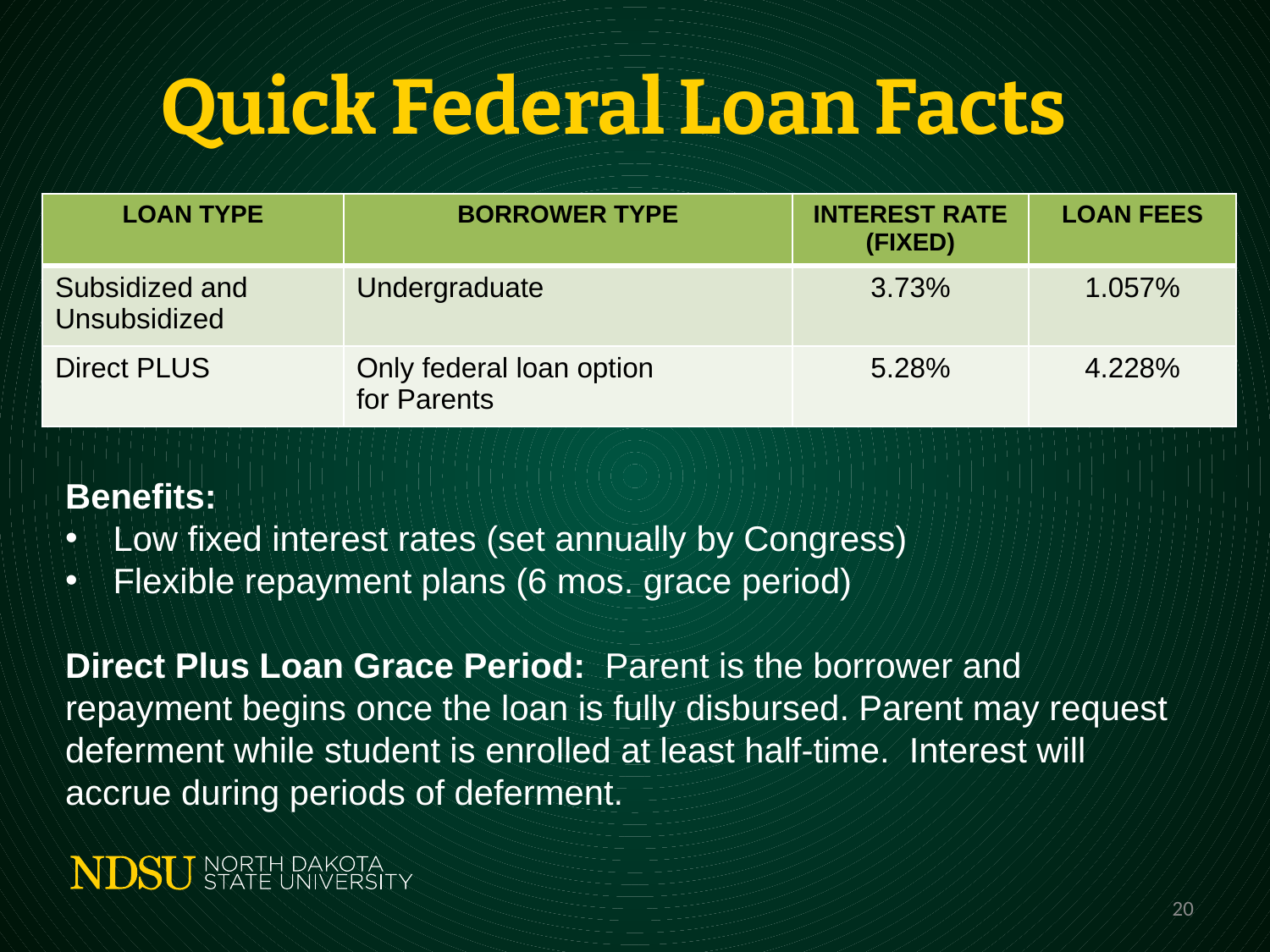

# Quick Federal Loan Facts
| LOAN TYPE | BORROWER TYPE | INTEREST RATE (FIXED) | LOAN FEES |
| --- | --- | --- | --- |
| Subsidized and Unsubsidized | Undergraduate | 3.73% | 1.057% |
| Direct PLUS | Only federal loan option for Parents | 5.28% | 4.228% |
Benefits:
Low fixed interest rates (set annually by Congress)
Flexible repayment plans (6 mos. grace period)

Direct Plus Loan Grace Period:  Parent is the borrower and repayment begins once the loan is fully disbursed. Parent may request deferment while student is enrolled at least half-time.  Interest will accrue during periods of deferment.

20